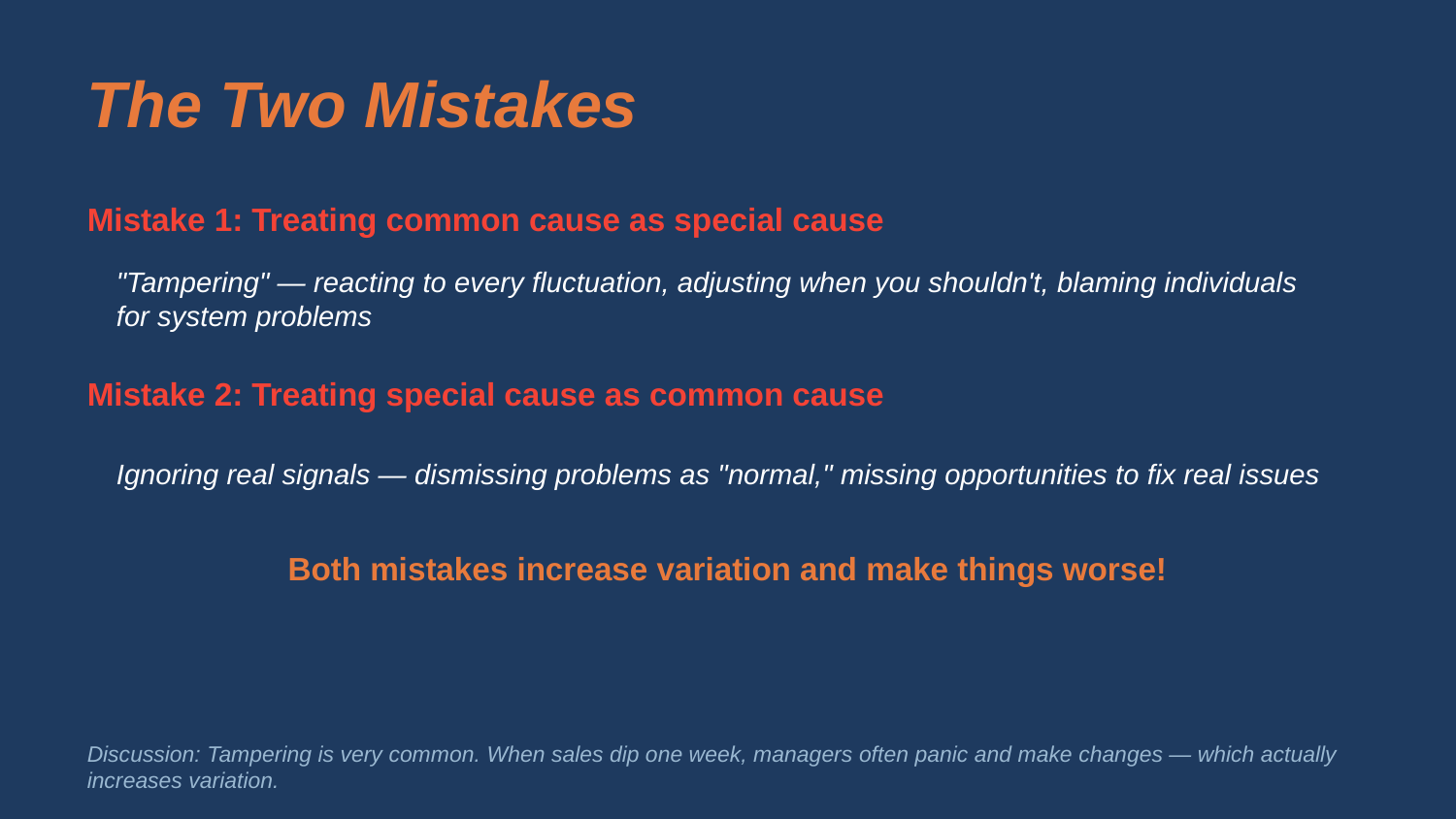

The Two Mistakes
Mistake 1: Treating common cause as special cause
"Tampering" — reacting to every fluctuation, adjusting when you shouldn't, blaming individuals for system problems
Mistake 2: Treating special cause as common cause
Ignoring real signals — dismissing problems as "normal," missing opportunities to fix real issues
Both mistakes increase variation and make things worse!
Discussion: Tampering is very common. When sales dip one week, managers often panic and make changes — which actually increases variation.